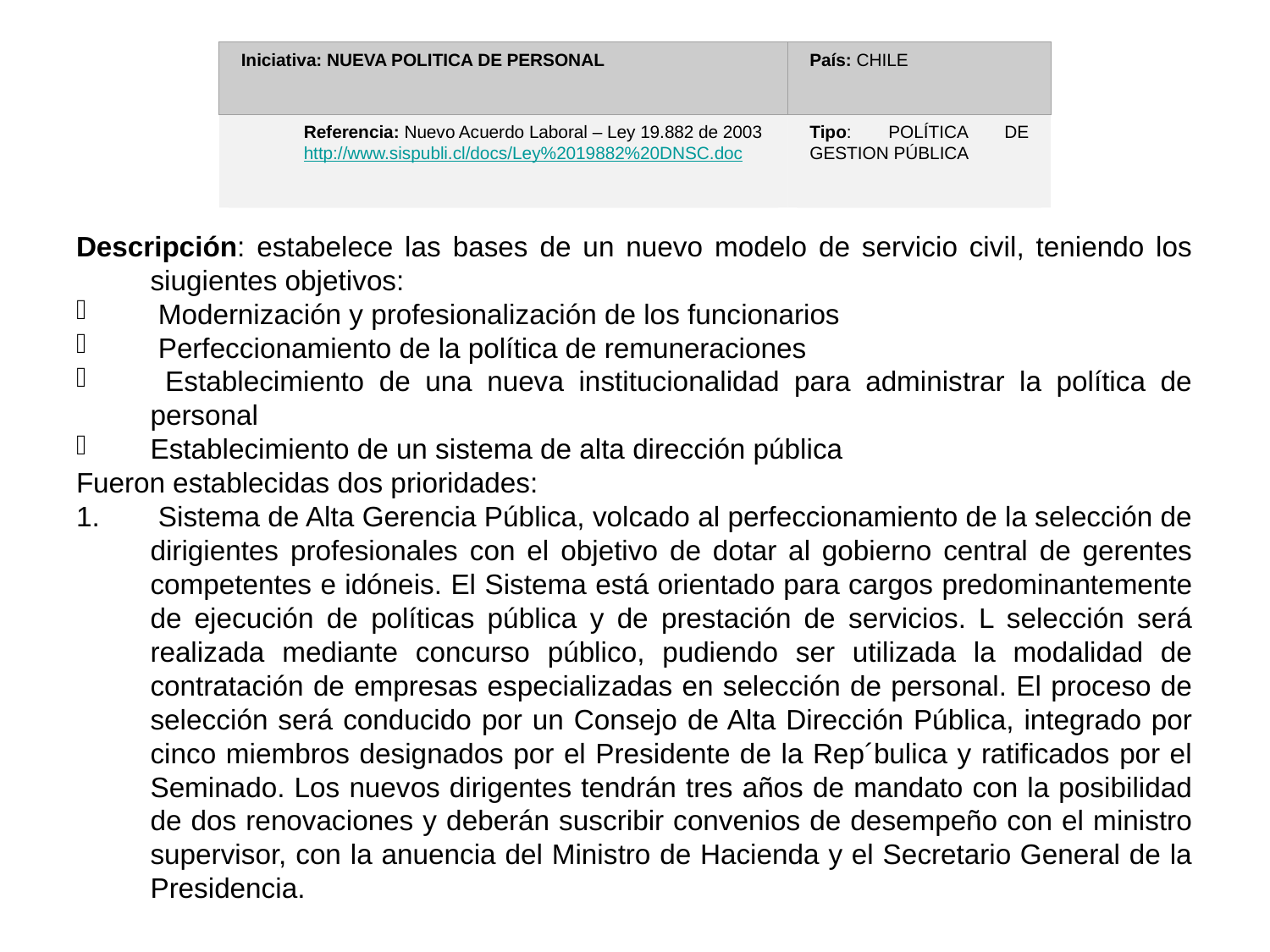

Iniciativa: NUEVA POLITICA DE PERSONAL

País: CHILE

Referencia: Nuevo Acuerdo Laboral – Ley 19.882 de 2003
http://www.sispubli.cl/docs/Ley%2019882%20DNSC.doc

Tipo: POLÍTICA DE GESTION PÚBLICA

5.3
Descripción: estabelece las bases de un nuevo modelo de servicio civil, teniendo los siugientes objetivos:
 Modernización y profesionalización de los funcionarios
 Perfeccionamiento de la política de remuneraciones
 Establecimiento de una nueva institucionalidad para administrar la política de personal
Establecimiento de un sistema de alta dirección pública
Fueron establecidas dos prioridades:
 Sistema de Alta Gerencia Pública, volcado al perfeccionamiento de la selección de dirigientes profesionales con el objetivo de dotar al gobierno central de gerentes competentes e idóneis. El Sistema está orientado para cargos predominantemente de ejecución de políticas pública y de prestación de servicios. L selección será realizada mediante concurso público, pudiendo ser utilizada la modalidad de contratación de empresas especializadas en selección de personal. El proceso de selección será conducido por un Consejo de Alta Dirección Pública, integrado por cinco miembros designados por el Presidente de la Rep´bulica y ratificados por el Seminado. Los nuevos dirigentes tendrán tres años de mandato con la posibilidad de dos renovaciones y deberán suscribir convenios de desempeño con el ministro supervisor, con la anuencia del Ministro de Hacienda y el Secretario General de la Presidencia.